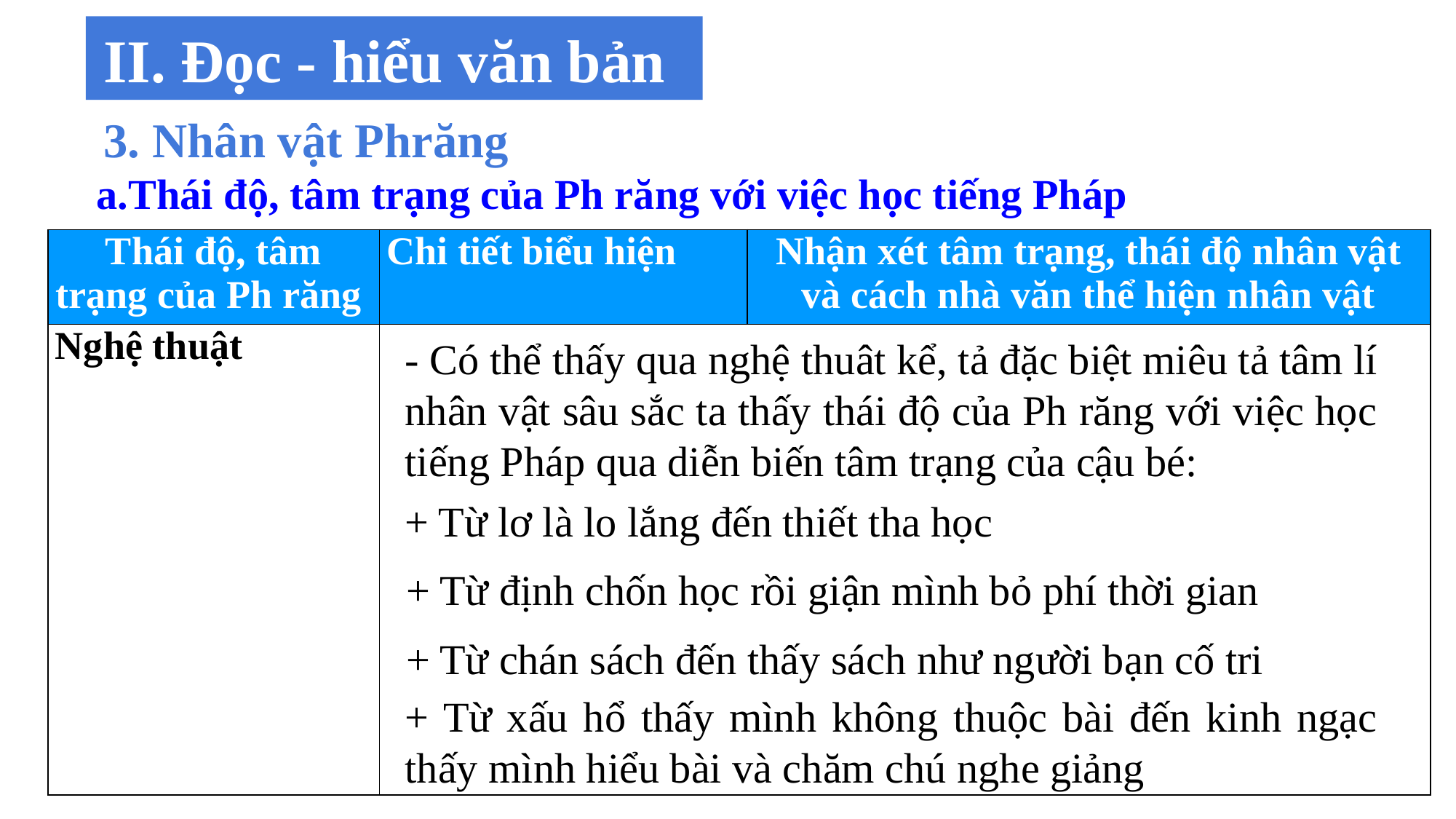

II. Đọc - hiểu văn bản
3. Nhân vật Phrăng
a.Thái độ, tâm trạng của Ph răng với việc học tiếng Pháp
| Thái độ, tâm trạng của Ph răng | Chi tiết biểu hiện | Nhận xét tâm trạng, thái độ nhân vật và cách nhà văn thể hiện nhân vật |
| --- | --- | --- |
| Nghệ thuật |  |  |
- Có thể thấy qua nghệ thuât kể, tả đặc biệt miêu tả tâm lí nhân vật sâu sắc ta thấy thái độ của Ph răng với việc học tiếng Pháp qua diễn biến tâm trạng của cậu bé:
+ Từ lơ là lo lắng đến thiết tha học
+ Từ định chốn học rồi giận mình bỏ phí thời gian
+ Từ chán sách đến thấy sách như người bạn cố tri
+ Từ xấu hổ thấy mình không thuộc bài đến kinh ngạc thấy mình hiểu bài và chăm chú nghe giảng